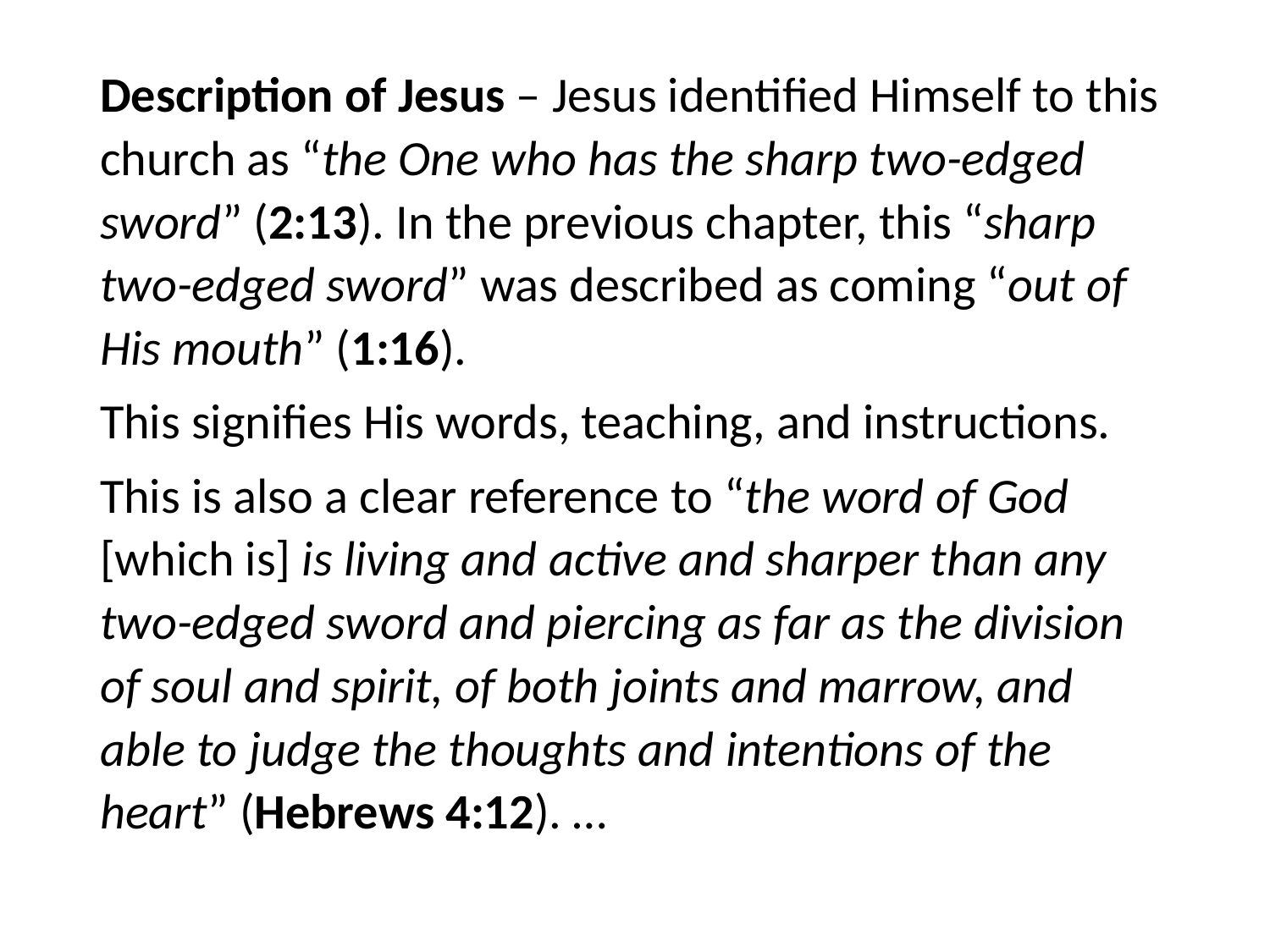

#
Description of Jesus – Jesus identified Himself to this church as “the One who has the sharp two-edged sword” (2:13). In the previous chapter, this “sharp two-edged sword” was described as coming “out of His mouth” (1:16).
This signifies His words, teaching, and instructions.
This is also a clear reference to “the word of God [which is] is living and active and sharper than any two-edged sword and piercing as far as the division of soul and spirit, of both joints and marrow, and able to judge the thoughts and intentions of the heart” (Hebrews 4:12). …